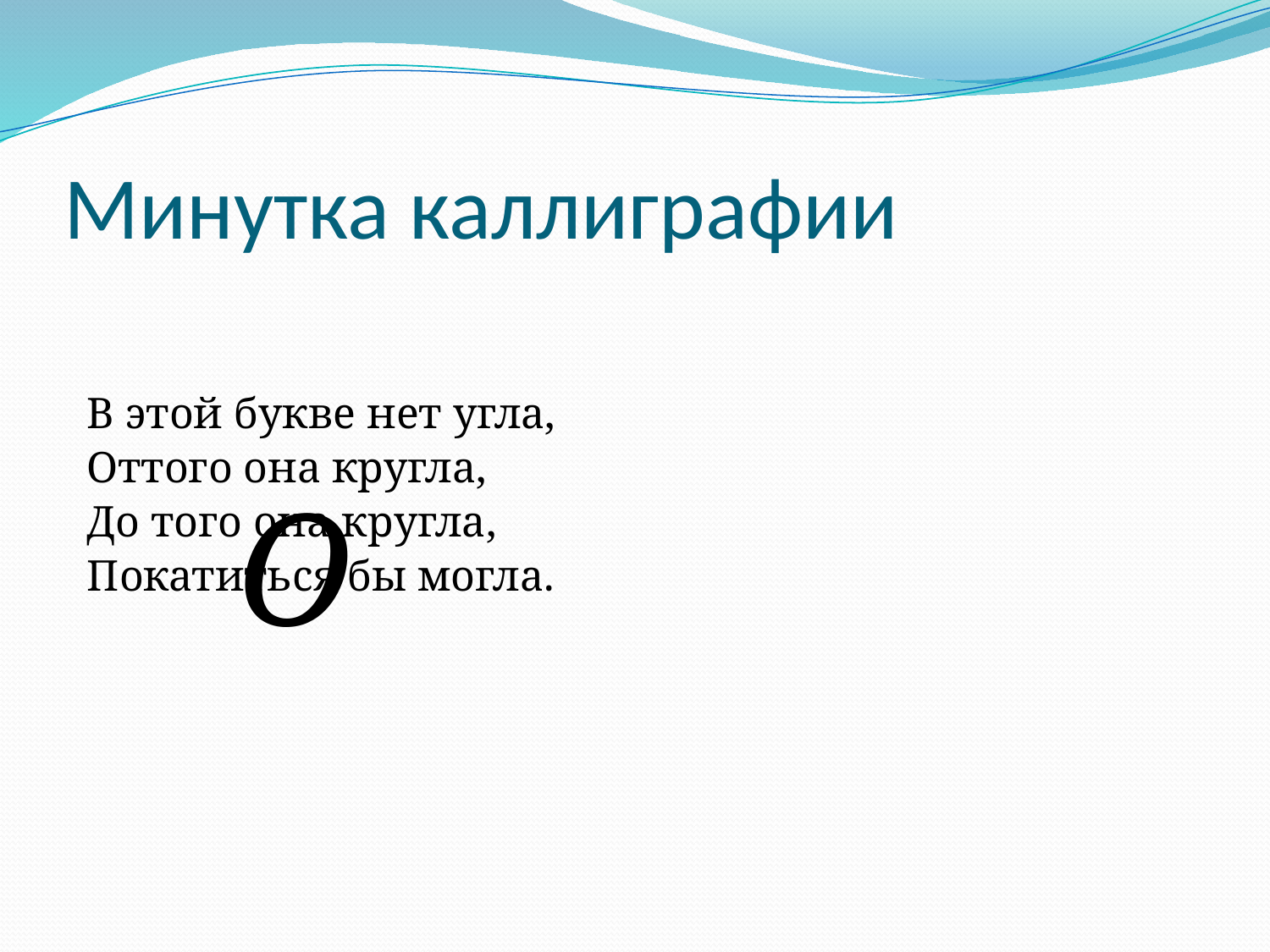

# Минутка каллиграфии

    О

 В этой букве нет угла,
 Оттого она кругла,
 До того она кругла,
 Покатиться бы могла.